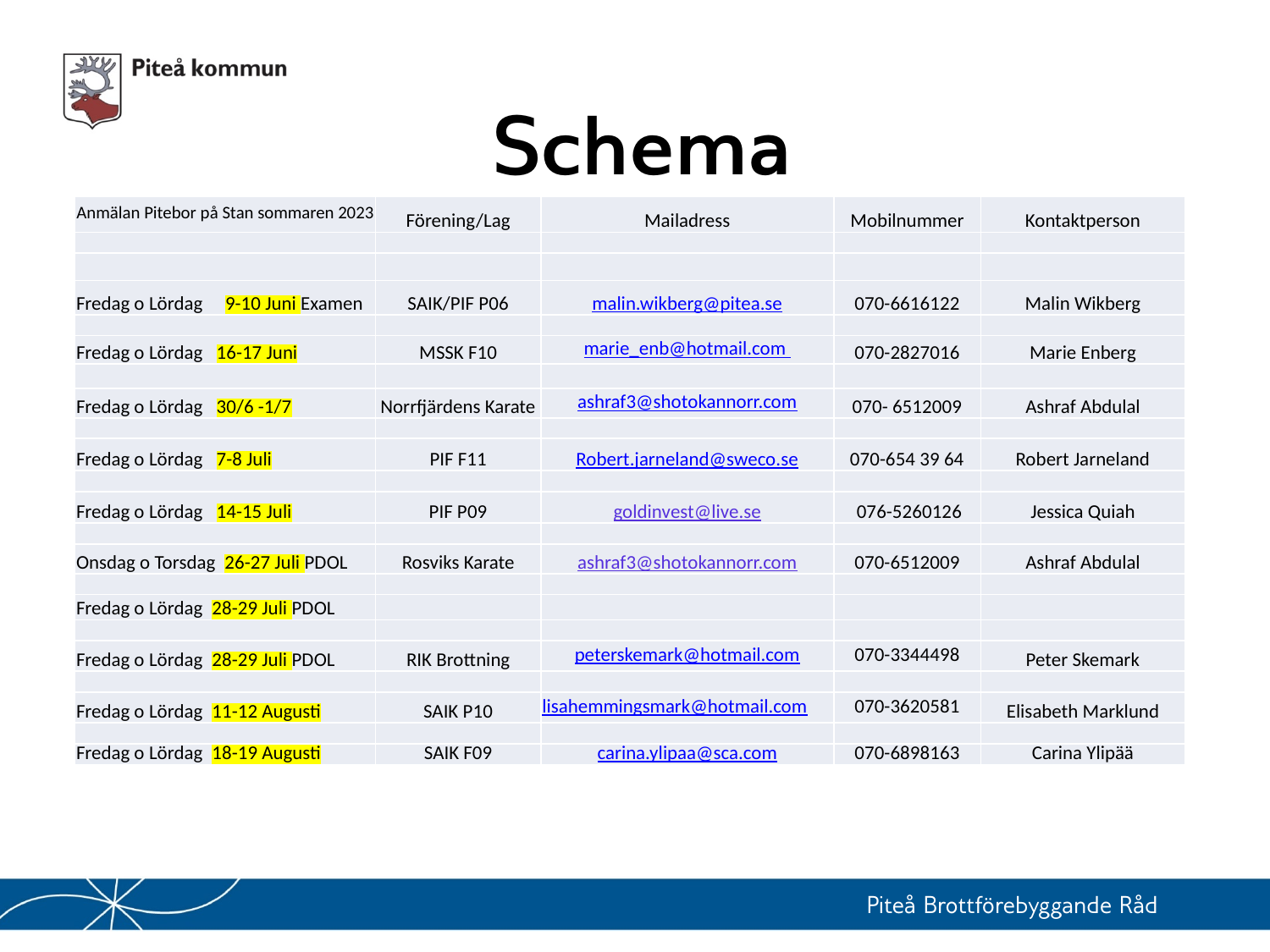

# Schema
| Anmälan Pitebor på Stan sommaren 2023 | Förening/Lag | Mailadress | Mobilnummer | Kontaktperson |
| --- | --- | --- | --- | --- |
|  |  |  |  |  |
|  |  |  |  |  |
| Fredag o Lördag 9-10 Juni Examen | SAIK/PIF P06 | malin.wikberg@pitea.se | 070-6616122 | Malin Wikberg |
|  |  |  |  |  |
| Fredag o Lördag 16-17 Juni | MSSK F10 | marie\_enb@hotmail.com | 070-2827016 | Marie Enberg |
|  |  |  |  |  |
| Fredag o Lördag 30/6 -1/7 | Norrfjärdens Karate | ashraf3@shotokannorr.com | 070- 6512009 | Ashraf Abdulal |
|  |  |  |  |  |
| Fredag o Lördag 7-8 Juli | PIF F11 | Robert.jarneland@sweco.se | 070-654 39 64 | Robert Jarneland |
|  |  |  |  |  |
| Fredag o Lördag 14-15 Juli | PIF P09 | goldinvest@live.se | 076-5260126 | Jessica Quiah |
|  |  |  |  |  |
| Onsdag o Torsdag 26-27 Juli PDOL | Rosviks Karate | ashraf3@shotokannorr.com | 070-6512009 | Ashraf Abdulal |
|  |  |  |  |  |
| Fredag o Lördag 28-29 Juli PDOL |  |  |  |  |
|  |  |  |  |  |
| Fredag o Lördag 28-29 Juli PDOL | RIK Brottning | peterskemark@hotmail.com | 070-3344498 | Peter Skemark |
|  |  |  |  |  |
| Fredag o Lördag 11-12 Augusti | SAIK P10 | lisahemmingsmark@hotmail.com | 070-3620581 | Elisabeth Marklund |
|  |  |  |  |  |
| Fredag o Lördag 18-19 Augusti | SAIK F09 | carina.ylipaa@sca.com | 070-6898163 | Carina Ylipää |

Piteå Brottförebyggande Råd